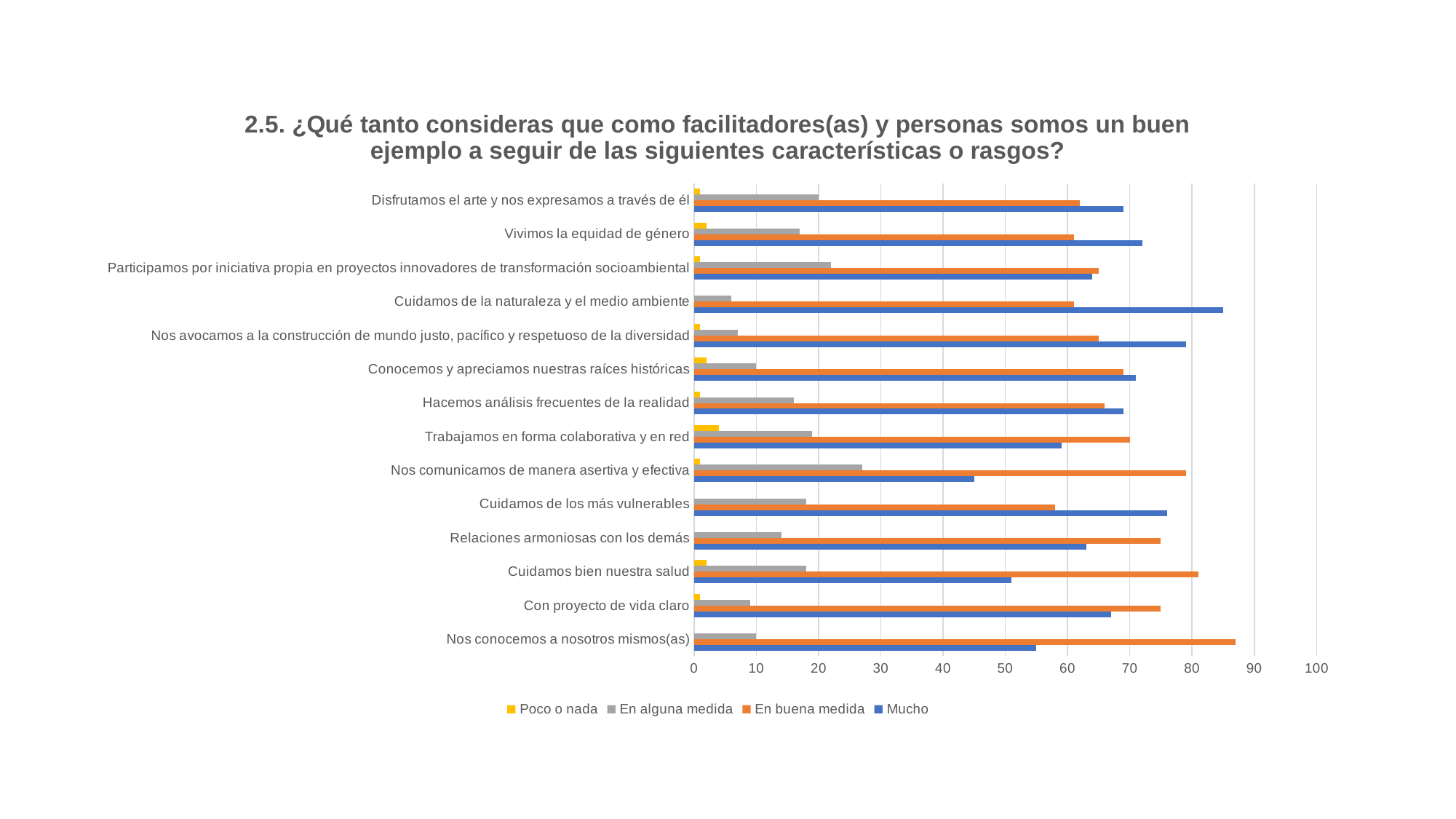

### Chart: 2.5. ¿Qué tanto consideras que como facilitadores(as) y personas somos un buen ejemplo a seguir de las siguientes características o rasgos?

| Category | Mucho | En buena medida | En alguna medida | Poco o nada |
|---|---|---|---|---|
| Nos conocemos a nosotros mismos(as) | 55.0 | 87.0 | 10.0 | 0.0 |
| Con proyecto de vida claro | 67.0 | 75.0 | 9.0 | 1.0 |
| Cuidamos bien nuestra salud | 51.0 | 81.0 | 18.0 | 2.0 |
| Relaciones armoniosas con los demás | 63.0 | 75.0 | 14.0 | 0.0 |
| Cuidamos de los más vulnerables | 76.0 | 58.0 | 18.0 | 0.0 |
| Nos comunicamos de manera asertiva y efectiva | 45.0 | 79.0 | 27.0 | 1.0 |
| Trabajamos en forma colaborativa y en red | 59.0 | 70.0 | 19.0 | 4.0 |
| Hacemos análisis frecuentes de la realidad | 69.0 | 66.0 | 16.0 | 1.0 |
| Conocemos y apreciamos nuestras raíces históricas | 71.0 | 69.0 | 10.0 | 2.0 |
| Nos avocamos a la construcción de mundo justo, pacífico y respetuoso de la diversidad | 79.0 | 65.0 | 7.0 | 1.0 |
| Cuidamos de la naturaleza y el medio ambiente | 85.0 | 61.0 | 6.0 | 0.0 |
| Participamos por iniciativa propia en proyectos innovadores de transformación socioambiental | 64.0 | 65.0 | 22.0 | 1.0 |
| Vivimos la equidad de género | 72.0 | 61.0 | 17.0 | 2.0 |
| Disfrutamos el arte y nos expresamos a través de él | 69.0 | 62.0 | 20.0 | 1.0 |